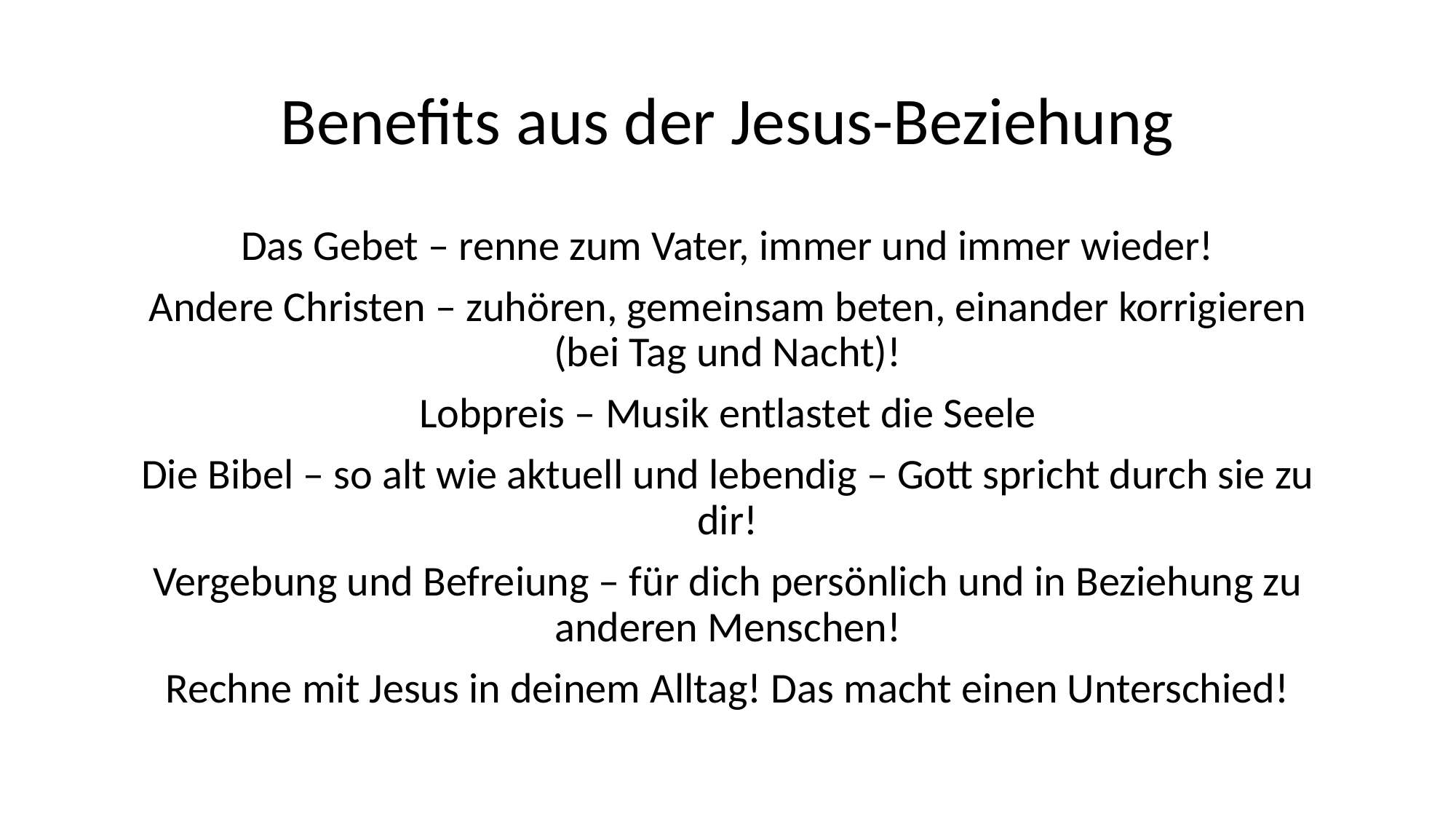

# Benefits aus der Jesus-Beziehung
Das Gebet – renne zum Vater, immer und immer wieder!
Andere Christen – zuhören, gemeinsam beten, einander korrigieren (bei Tag und Nacht)!
Lobpreis – Musik entlastet die Seele
Die Bibel – so alt wie aktuell und lebendig – Gott spricht durch sie zu dir!
Vergebung und Befreiung – für dich persönlich und in Beziehung zu anderen Menschen!
Rechne mit Jesus in deinem Alltag! Das macht einen Unterschied!